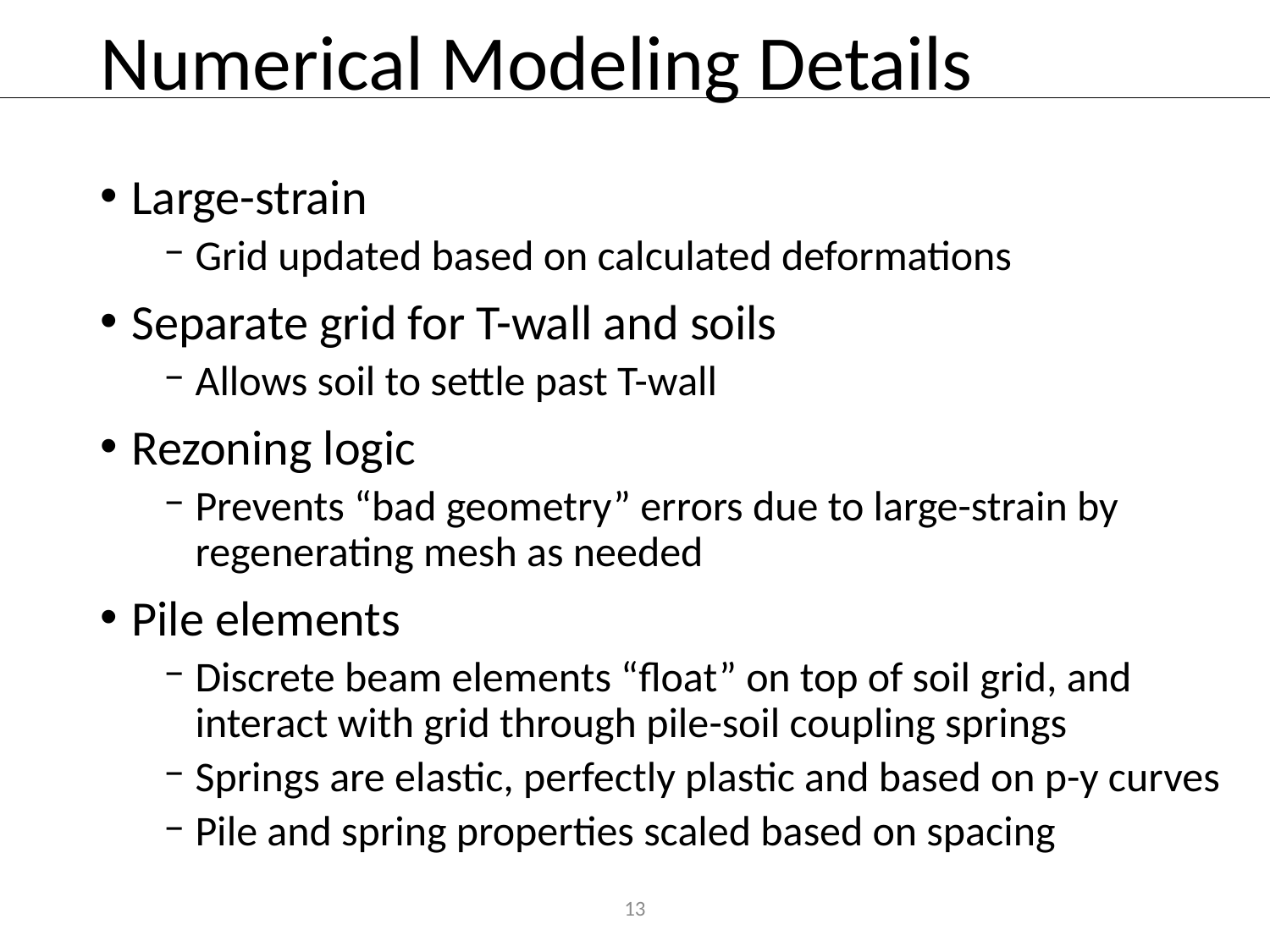

# Numerical Modeling Details
Large-strain
Grid updated based on calculated deformations
Separate grid for T-wall and soils
Allows soil to settle past T-wall
Rezoning logic
Prevents “bad geometry” errors due to large-strain by regenerating mesh as needed
Pile elements
Discrete beam elements “float” on top of soil grid, and interact with grid through pile-soil coupling springs
Springs are elastic, perfectly plastic and based on p-y curves
Pile and spring properties scaled based on spacing
13